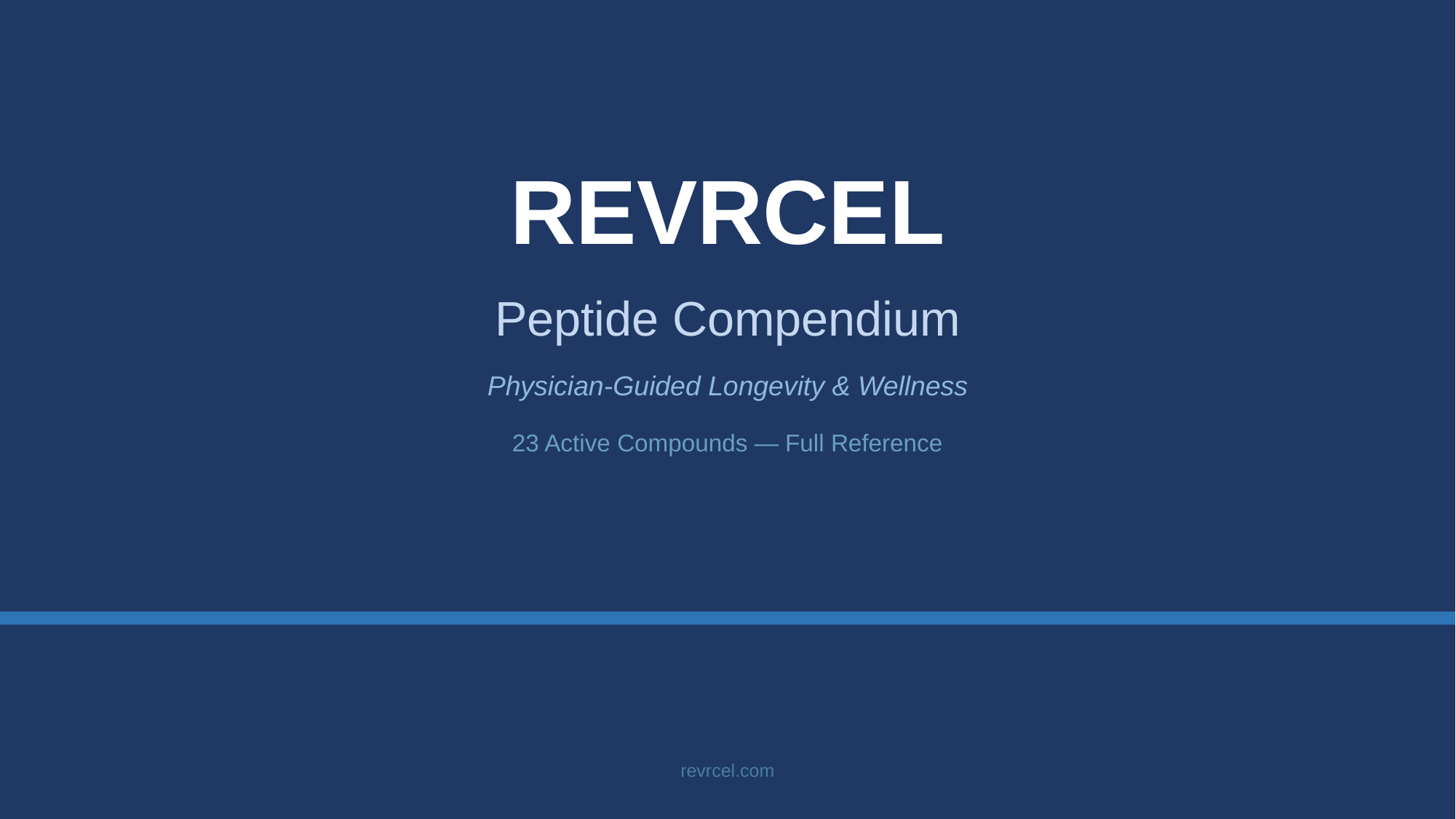

REVRCEL
Peptide Compendium
Physician-Guided Longevity & Wellness
23 Active Compounds — Full Reference

revrcel.com